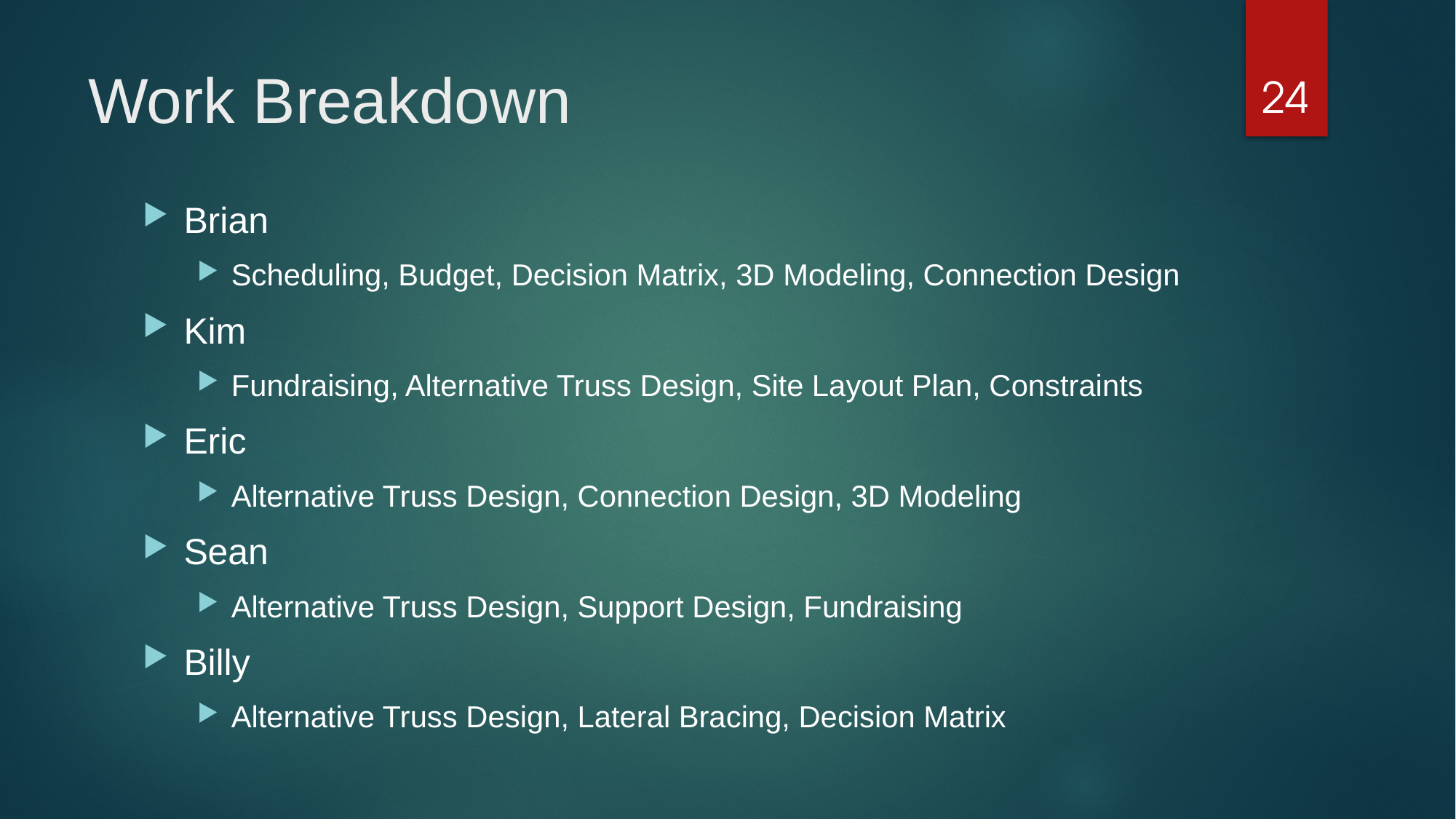

24
# Work Breakdown
Brian
Scheduling, Budget, Decision Matrix, 3D Modeling, Connection Design
Kim
Fundraising, Alternative Truss Design, Site Layout Plan, Constraints
Eric
Alternative Truss Design, Connection Design, 3D Modeling
Sean
Alternative Truss Design, Support Design, Fundraising
Billy
Alternative Truss Design, Lateral Bracing, Decision Matrix